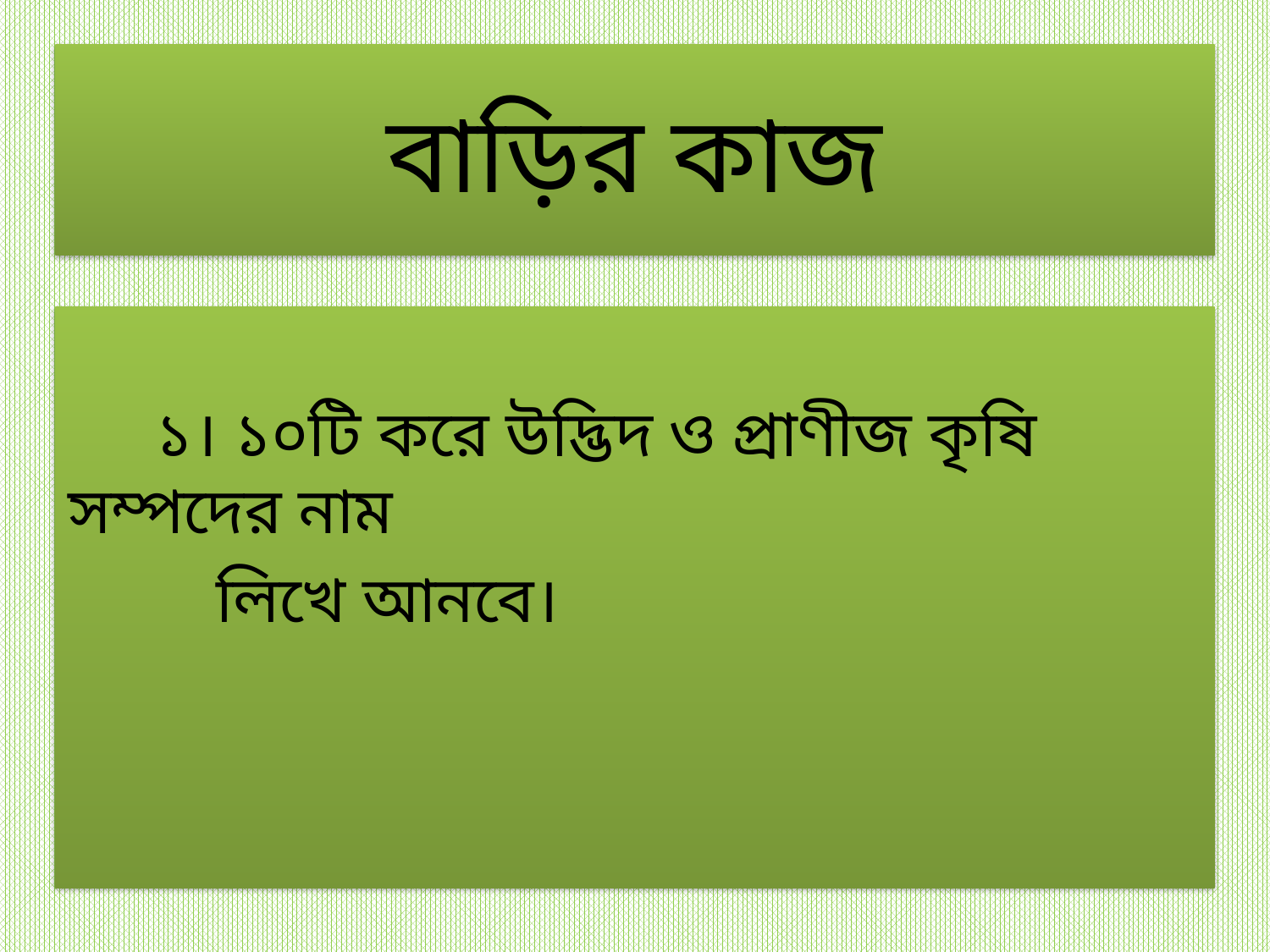

# বাড়ির কাজ

      ১। ১০টি করে উদ্ভিদ ও প্রাণীজ কৃষি সম্পদের নাম
         লিখে আনবে।